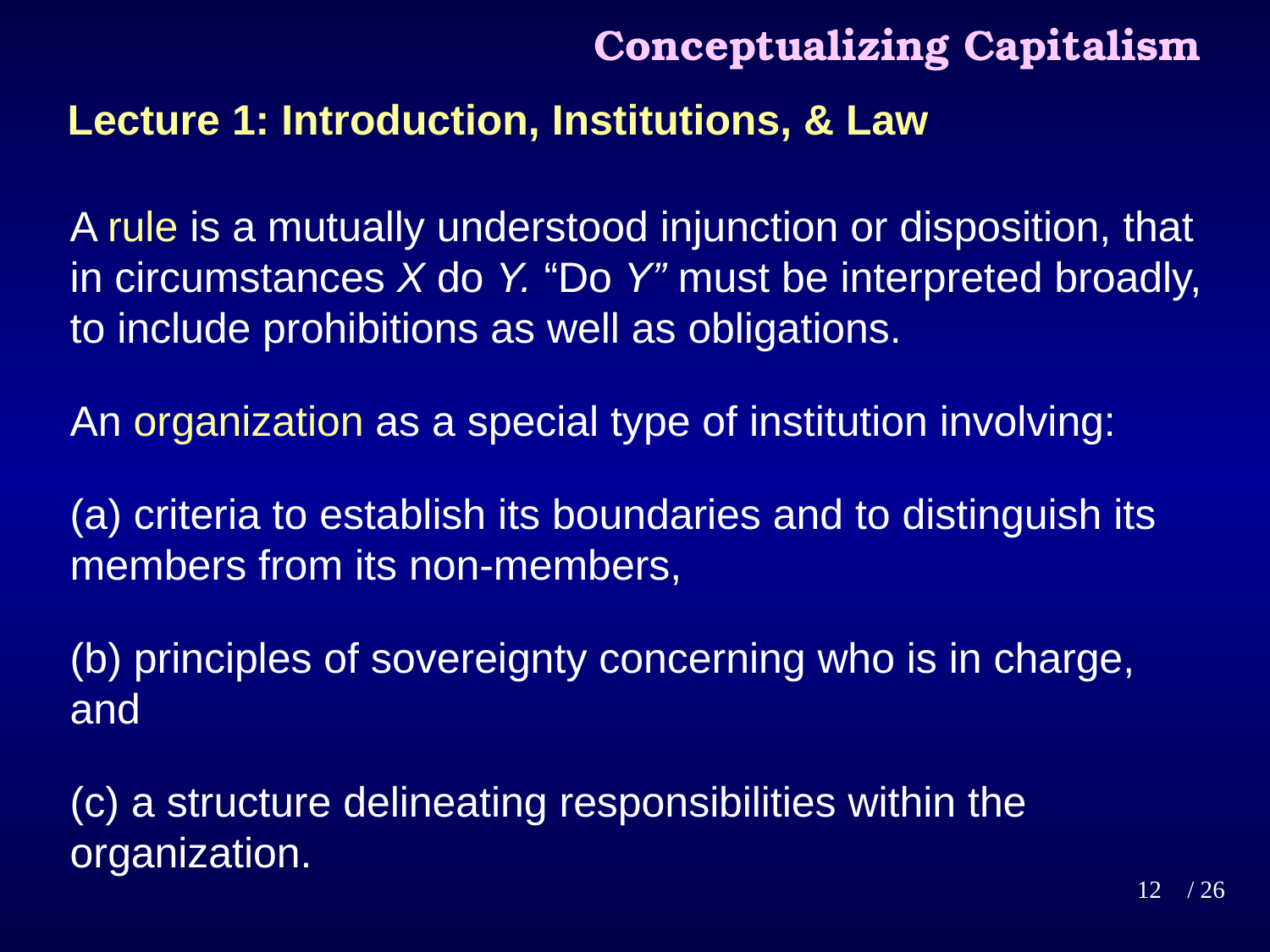

# Conceptualizing Capitalism
Lecture 1: Introduction, Institutions, & Law
A rule is a mutually understood injunction or disposition, that in circumstances X do Y. “Do Y” must be interpreted broadly, to include prohibitions as well as obligations.
An organization as a special type of institution involving:
(a) criteria to establish its boundaries and to distinguish its members from its non-members,
(b) principles of sovereignty concerning who is in charge, and
(c) a structure delineating responsibilities within the organization.
12
/ 26